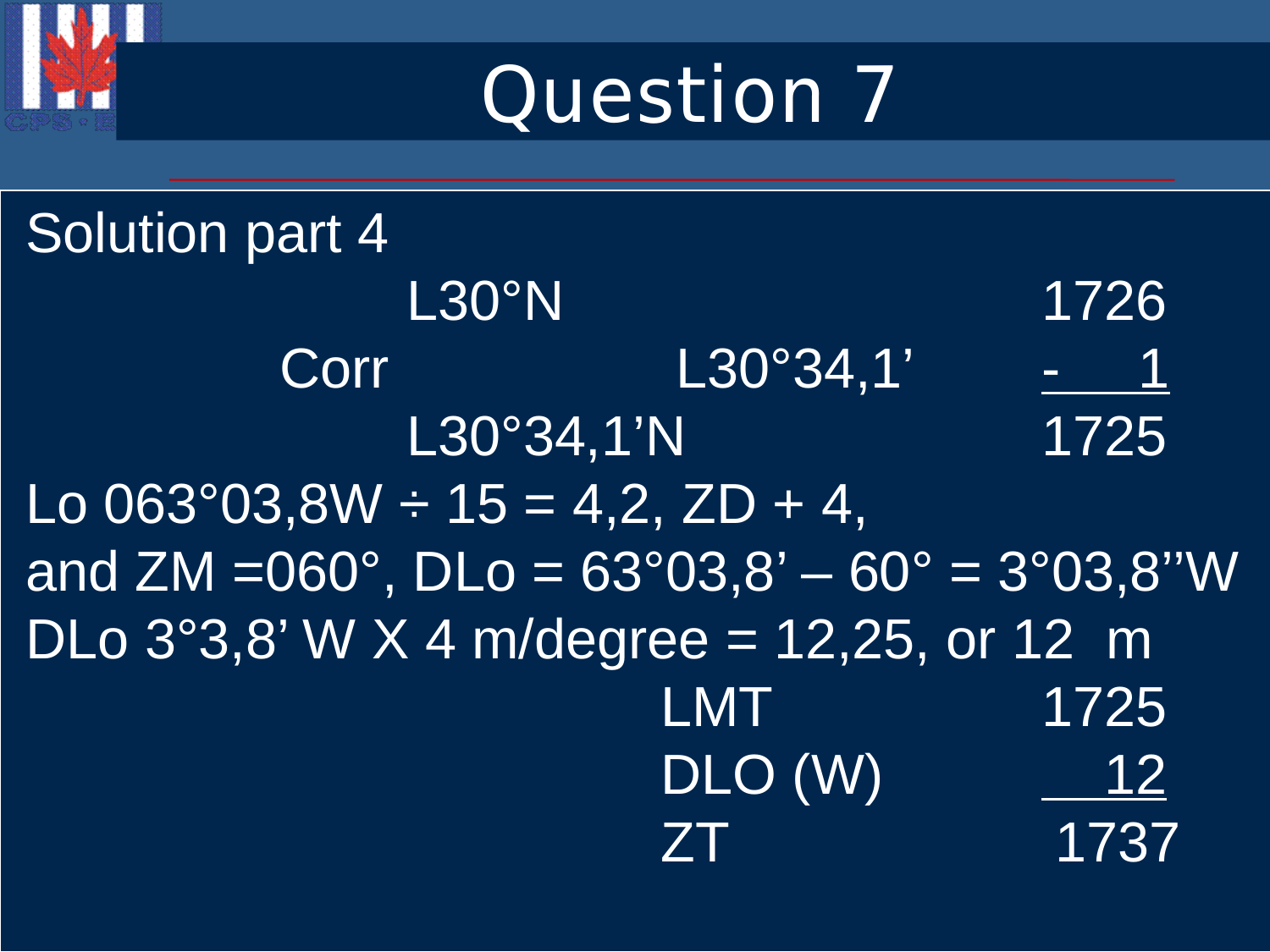

# Question 7
Solution part 2
Departure	1400	    L30°05’N, Lo 062°30’W
Destination	1726    duration 213 minutes
60D = St,  D = (12 X 206) ÷ 60 = 41,2 M
Angle C   = 360°-315 = N45°W
ℓ = D X Cos C = 29,1’ or 0,486°
L2 = L1 + ℓ = 30°34,1’N, and Lm = 30,33°
P = D sin C = 29,1 milles westerly direction
DLo = 29,1 ÷ cos Lm = 33,8’
Lo2 = 62°30’W + 33,8’W = 063°03,8’W
Solution part 3
					 L 30°N 	1726
					 L 35°N	1716
			Diff		      5°	 -  10 minutes
L30°34,1’N – L30°N = 0°34,1’ = 0,568°
Corr		 (0,568° ÷ 5) X 10 = 1, 136
				rounded to 1 minutes
Solution part 4
			L30°N				1726
		Corr			 L30°34,1’	-     1			L30°34,1’N			1725
Lo 063°03,8W ÷ 15 = 4,2, ZD + 4,
and ZM =060°, DLo = 63°03,8’ – 60° = 3°03,8’’W
DLo 3°3,8’ W X 4 m/degree = 12,25, or 12  m
					LMT 		1725
					DLO (W)   	    12
					ZT		         1737
On 6 Dec, at ZT 1400 your GPS position is L30°05,0’N, Lo062°30,0’O. Your course is 315°T with a speed of 12 knots. What will be the ZT at the end of evening Civil Twilight?
Solution part 1

From the Almanac, the end of Civil Twiliglight on 6 Dec, for L30°N, is 1726.  Based on your projection, your 1726 DR will be L30°34,1’N, Lo063°03,8’W.

8